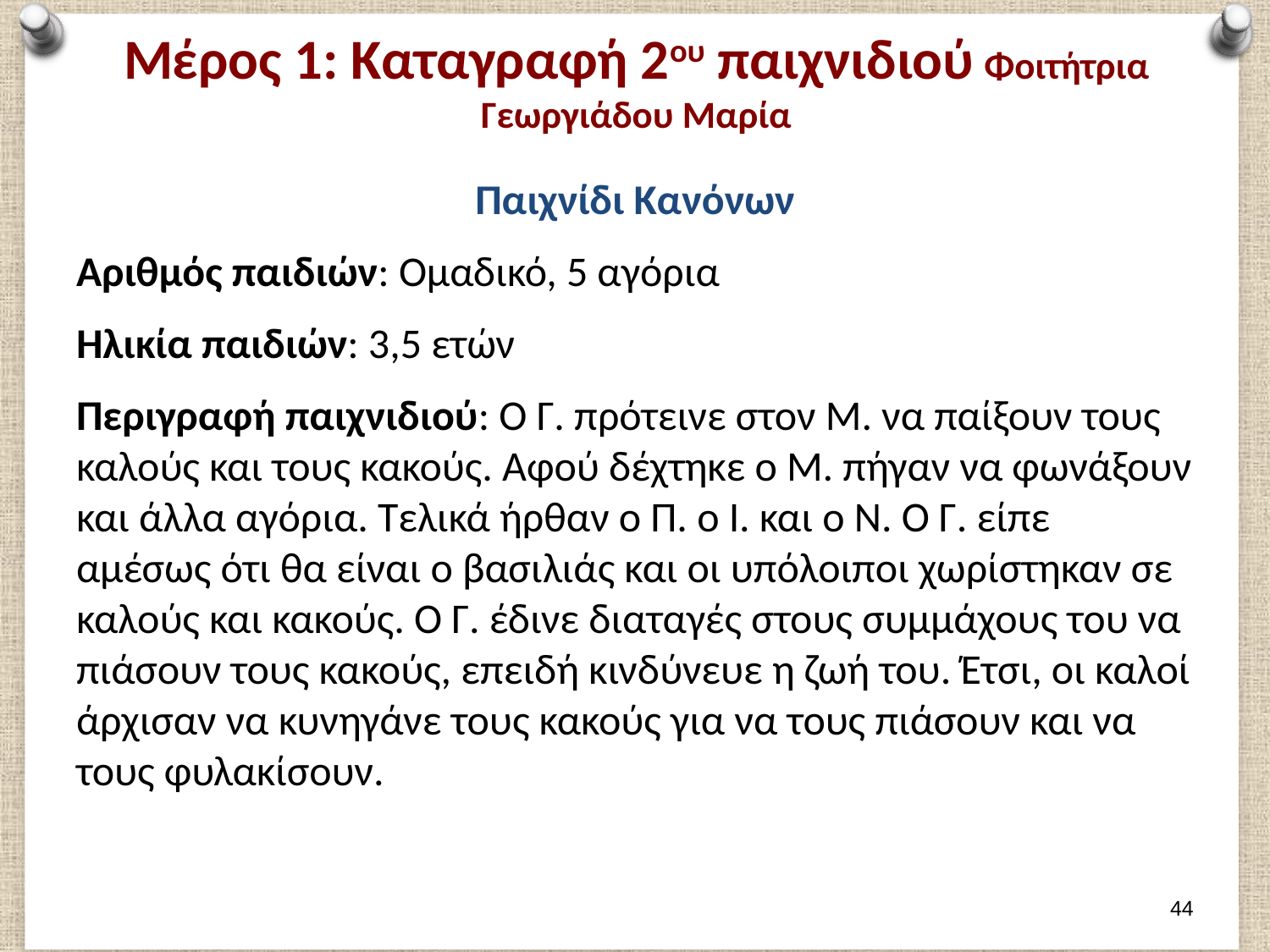

# Μέρος 1: Καταγραφή 2ου παιχνιδιού Φοιτήτρια Γεωργιάδου Μαρία
Παιχνίδι Κανόνων
Αριθμός παιδιών: Ομαδικό, 5 αγόρια
Ηλικία παιδιών: 3,5 ετών
Περιγραφή παιχνιδιού: Ο Γ. πρότεινε στον Μ. να παίξουν τους καλούς και τους κακούς. Αφού δέχτηκε ο Μ. πήγαν να φωνάξουν και άλλα αγόρια. Τελικά ήρθαν ο Π. ο Ι. και ο Ν. Ο Γ. είπε αμέσως ότι θα είναι ο βασιλιάς και οι υπόλοιποι χωρίστηκαν σε καλούς και κακούς. Ο Γ. έδινε διαταγές στους συμμάχους του να πιάσουν τους κακούς, επειδή κινδύνευε η ζωή του. Έτσι, οι καλοί άρχισαν να κυνηγάνε τους κακούς για να τους πιάσουν και να τους φυλακίσουν.

44